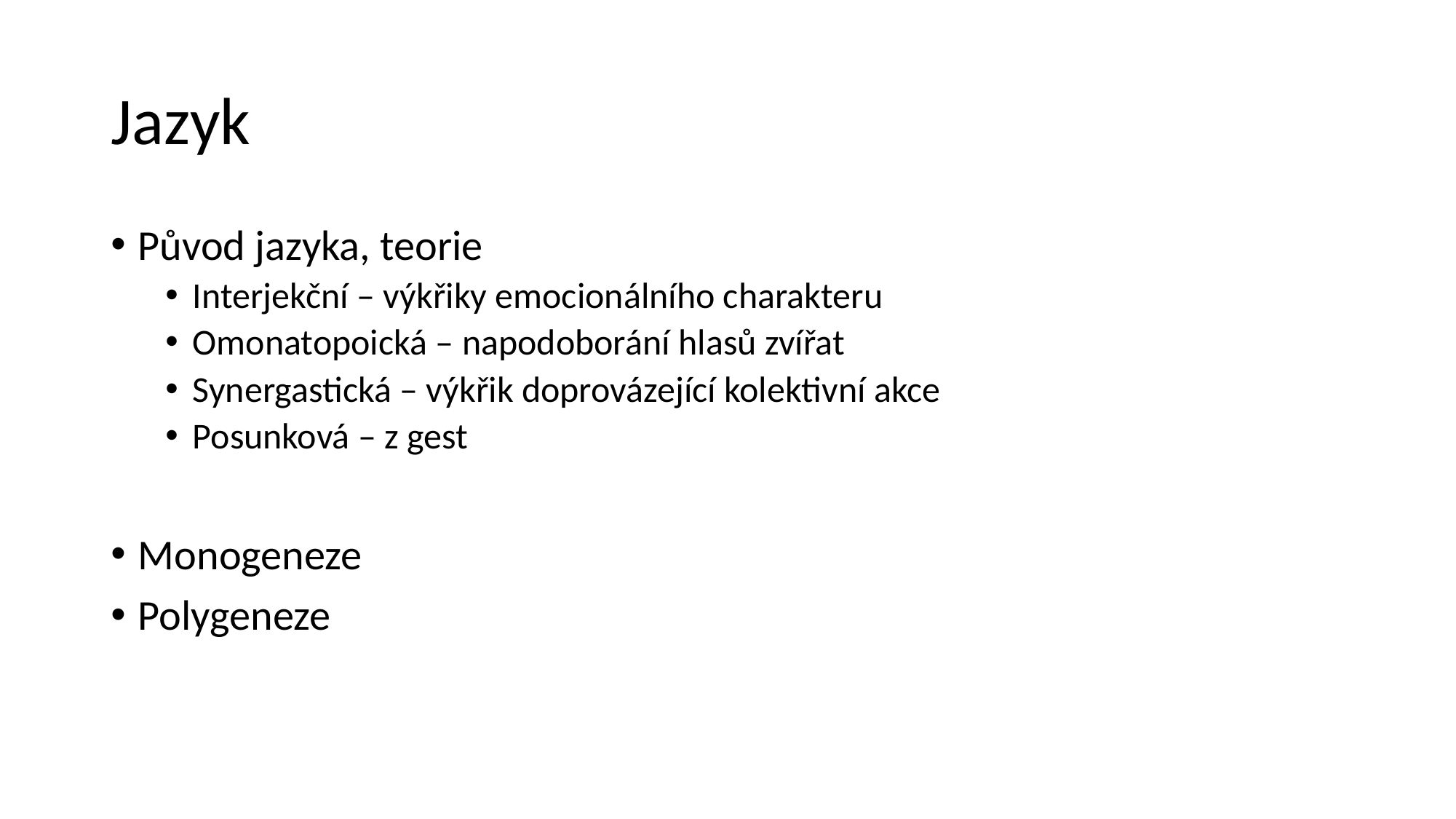

# Jazyk
Původ jazyka, teorie
Interjekční – výkřiky emocionálního charakteru
Omonatopoická – napodoborání hlasů zvířat
Synergastická – výkřik doprovázející kolektivní akce
Posunková – z gest

Monogeneze
Polygeneze